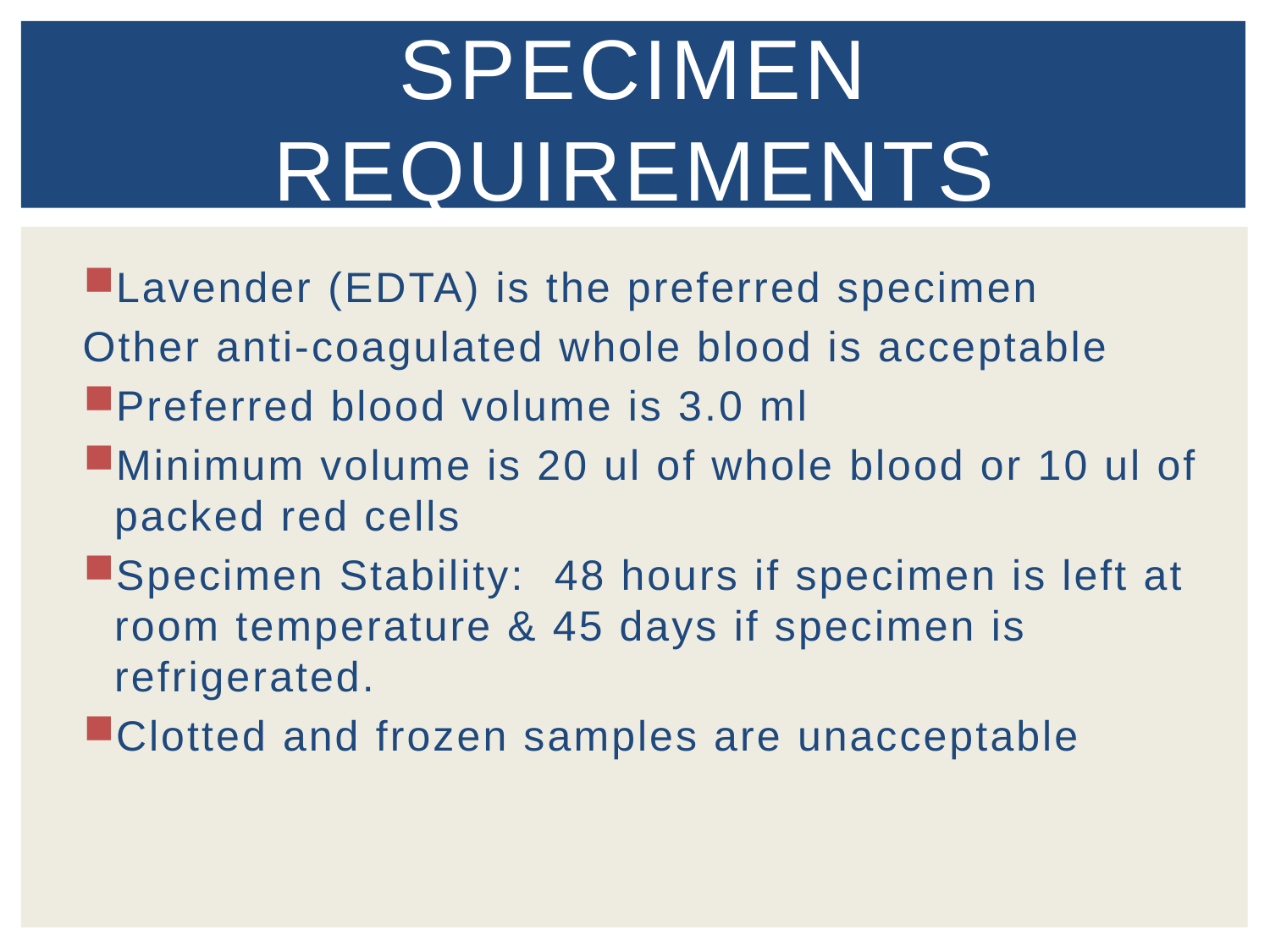

# Specimen Requirements
Lavender (EDTA) is the preferred specimen
Other anti-coagulated whole blood is acceptable
Preferred blood volume is 3.0 ml
Minimum volume is 20 ul of whole blood or 10 ul of packed red cells
Specimen Stability:  48 hours if specimen is left at room temperature & 45 days if specimen is refrigerated.
Clotted and frozen samples are unacceptable